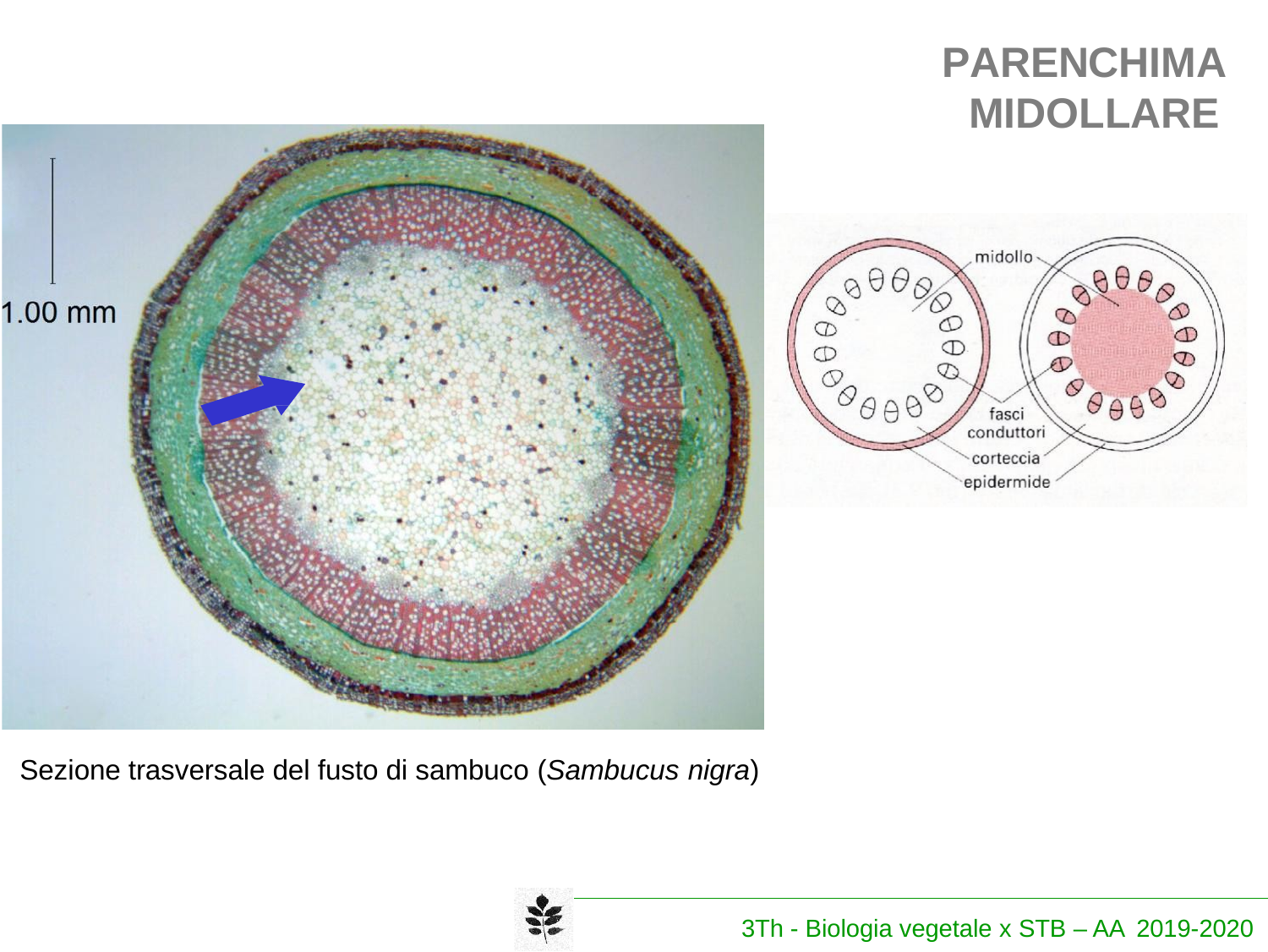

# PARENCHIMA  MIDOLLARE

Sezione trasversale del fusto di sambuco (Sambucus nigra)

3Th - Biologia vegetale x STB – AA  2019-2020